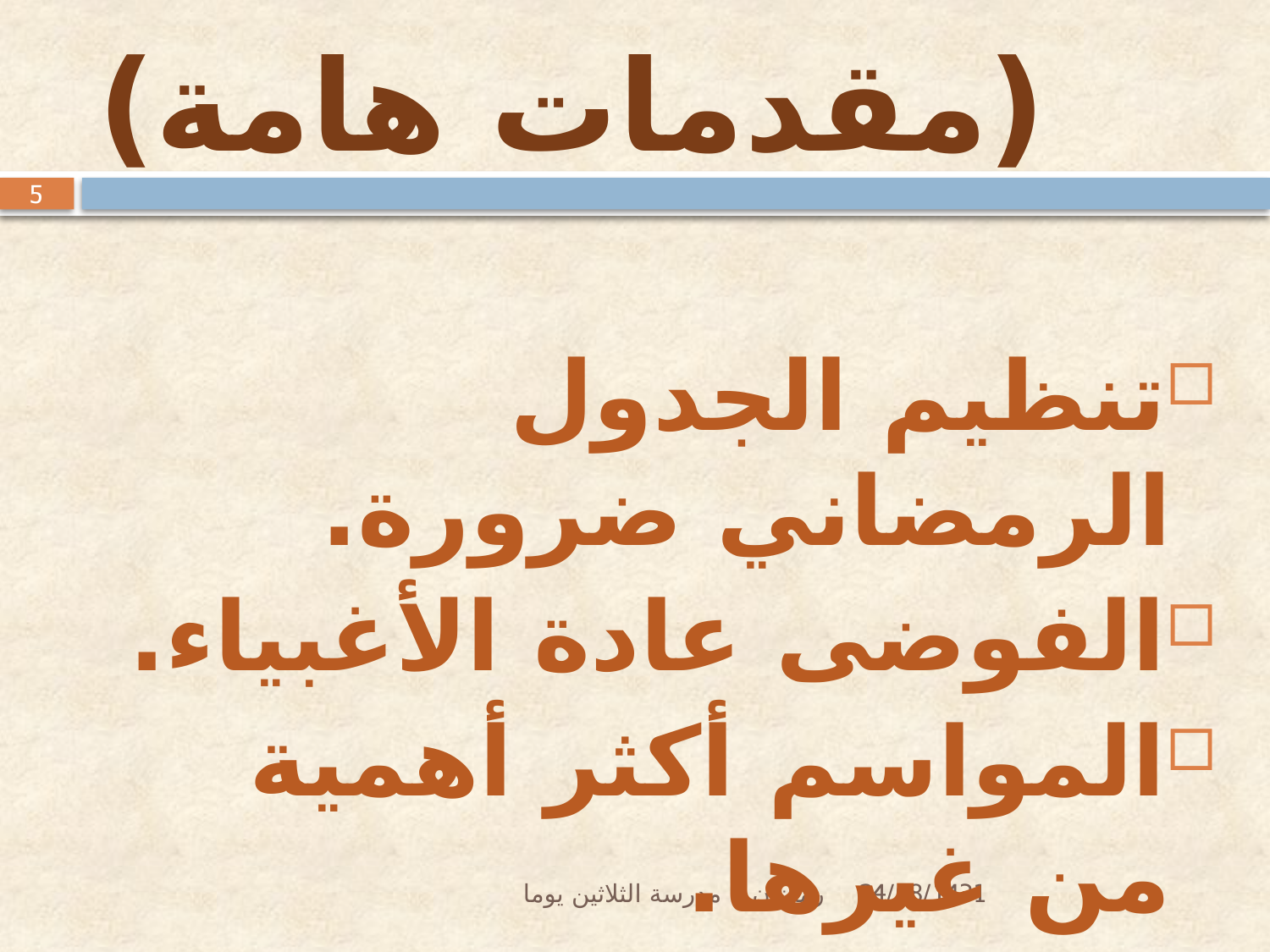

# (مقدمات هامة)
5
تنظيم الجدول الرمضاني ضرورة.
الفوضى عادة الأغبياء.
المواسم أكثر أهمية من غيرها.
رمضان .. مدرسة الثلاثين يوما
24/08/1431